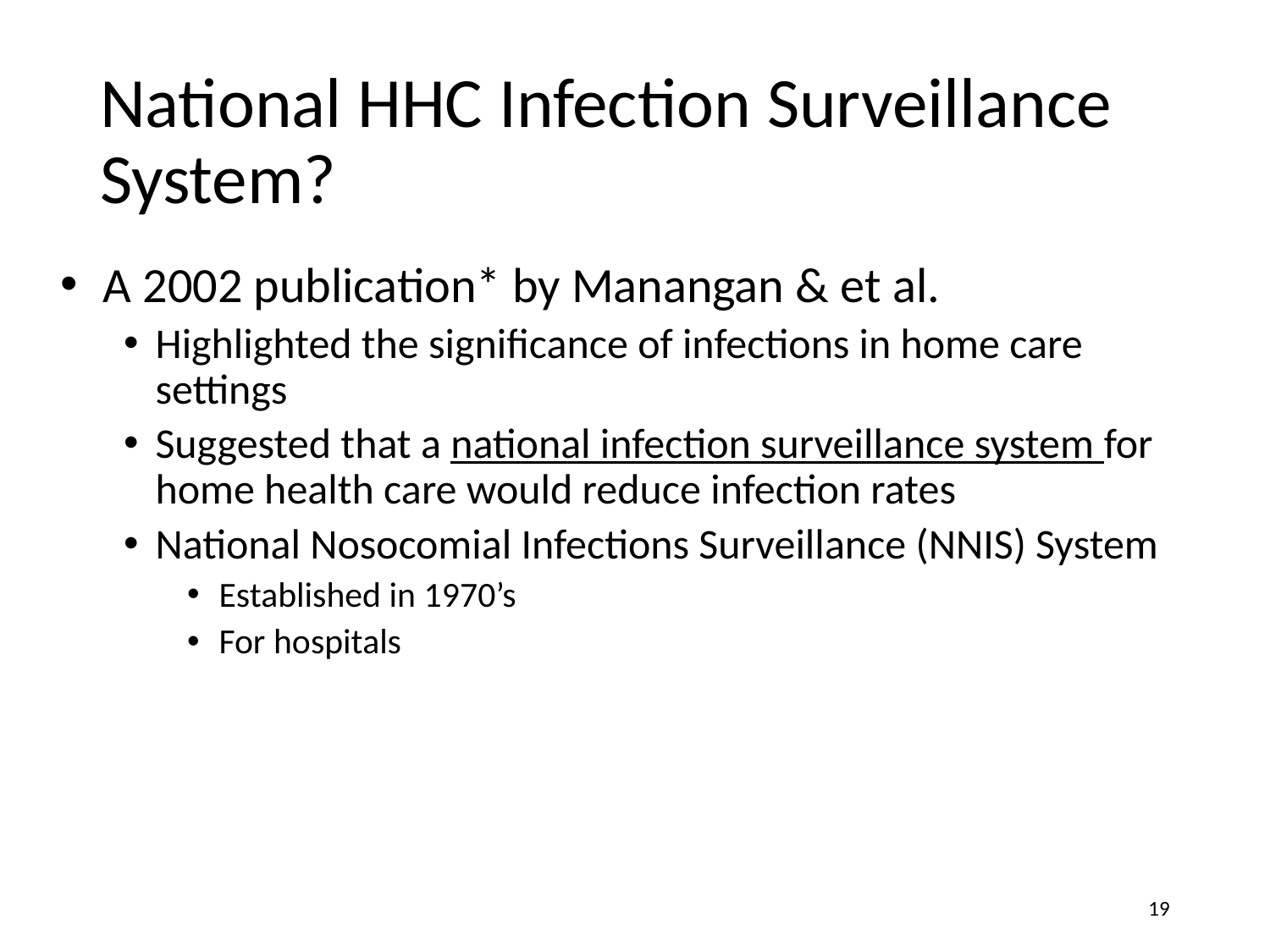

# National HHC Infection Surveillance System?
 A 2002 publication* by Manangan & et al.
Highlighted the significance of infections in home care settings
Suggested that a national infection surveillance system for home health care would reduce infection rates
National Nosocomial Infections Surveillance (NNIS) System
Established in 1970’s
For hospitals
19